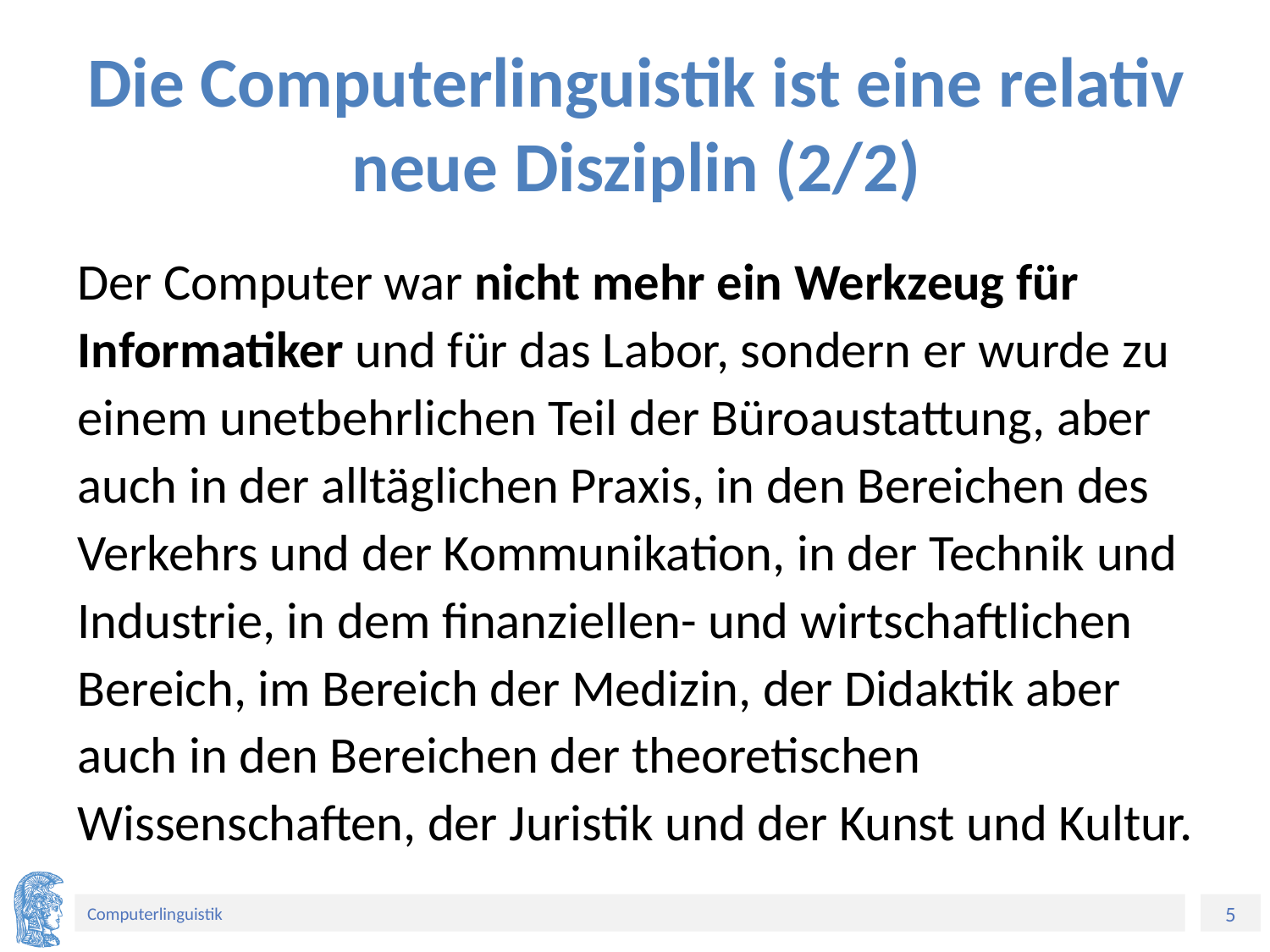

# Die Computerlinguistik ist eine relativ neue Disziplin (2/2)
Der Computer war nicht mehr ein Werkzeug für Informatiker und für das Labor, sondern er wurde zu einem unetbehrlichen Teil der Büroaustattung, aber auch in der alltäglichen Praxis, in den Bereichen des Verkehrs und der Kommunikation, in der Technik und Industrie, in dem finanziellen- und wirtschaftlichen Bereich, im Bereich der Medizin, der Didaktik aber auch in den Bereichen der theoretischen Wissenschaften, der Juristik und der Kunst und Kultur.